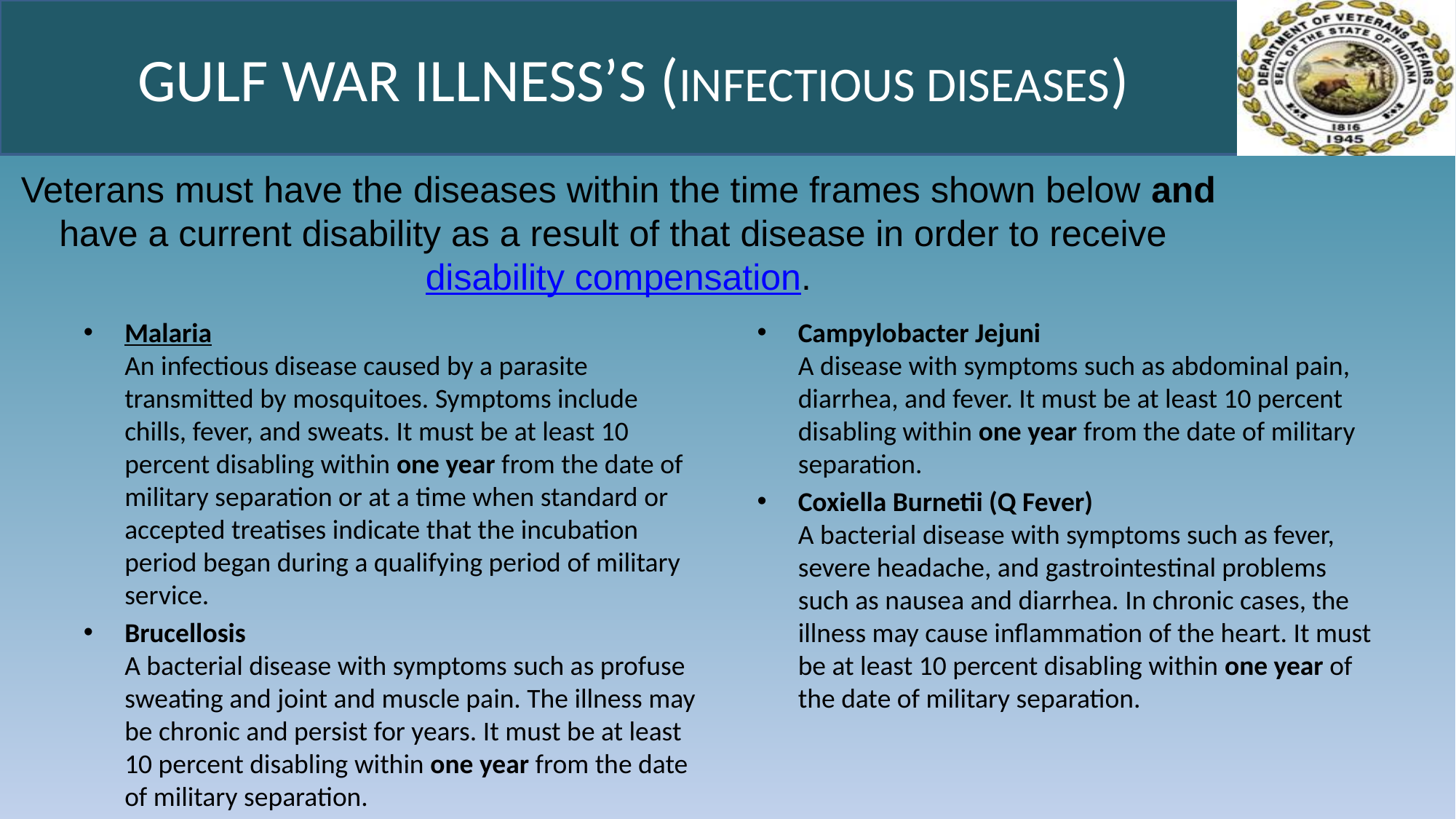

GULF WAR ILLNESS’S (INFECTIOUS DISEASES)
# Veterans must have the diseases within the time frames shown below and have a current disability as a result of that disease in order to receive disability compensation.
Malaria
An infectious disease caused by a parasite transmitted by mosquitoes. Symptoms include chills, fever, and sweats. It must be at least 10 percent disabling within one year from the date of military separation or at a time when standard or accepted treatises indicate that the incubation period began during a qualifying period of military service.
Brucellosis
A bacterial disease with symptoms such as profuse sweating and joint and muscle pain. The illness may be chronic and persist for years. It must be at least 10 percent disabling within one year from the date of military separation.

Campylobacter Jejuni
A disease with symptoms such as abdominal pain, diarrhea, and fever. It must be at least 10 percent disabling within one year from the date of military separation.
Coxiella Burnetii (Q Fever)
A bacterial disease with symptoms such as fever, severe headache, and gastrointestinal problems such as nausea and diarrhea. In chronic cases, the illness may cause inflammation of the heart. It must be at least 10 percent disabling within one year of the date of military separation.